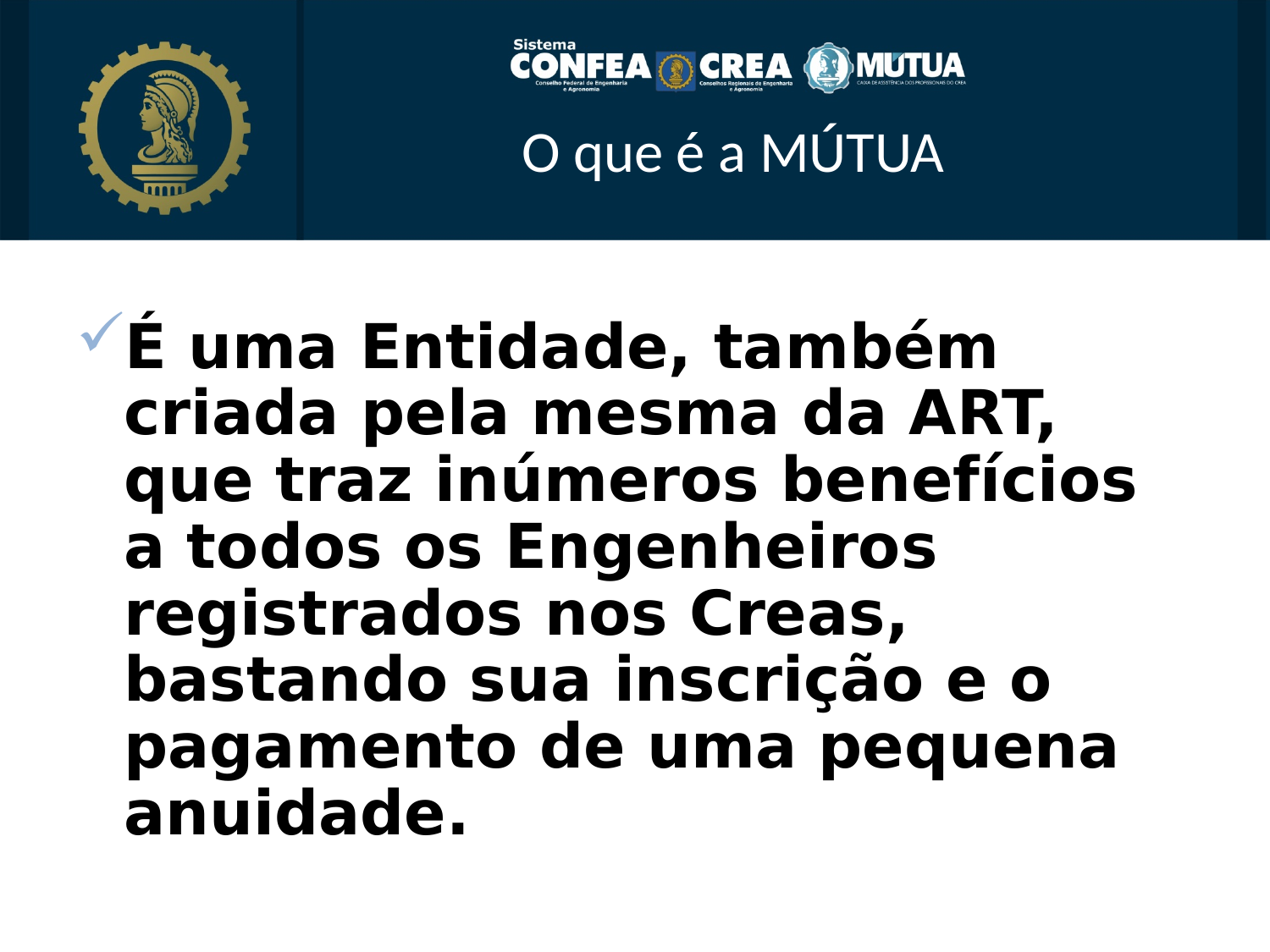

# O que é a MÚTUA

É uma Entidade, também criada pela mesma da ART, que traz inúmeros benefícios a todos os Engenheiros registrados nos Creas, bastando sua inscrição e o pagamento de uma pequena anuidade.